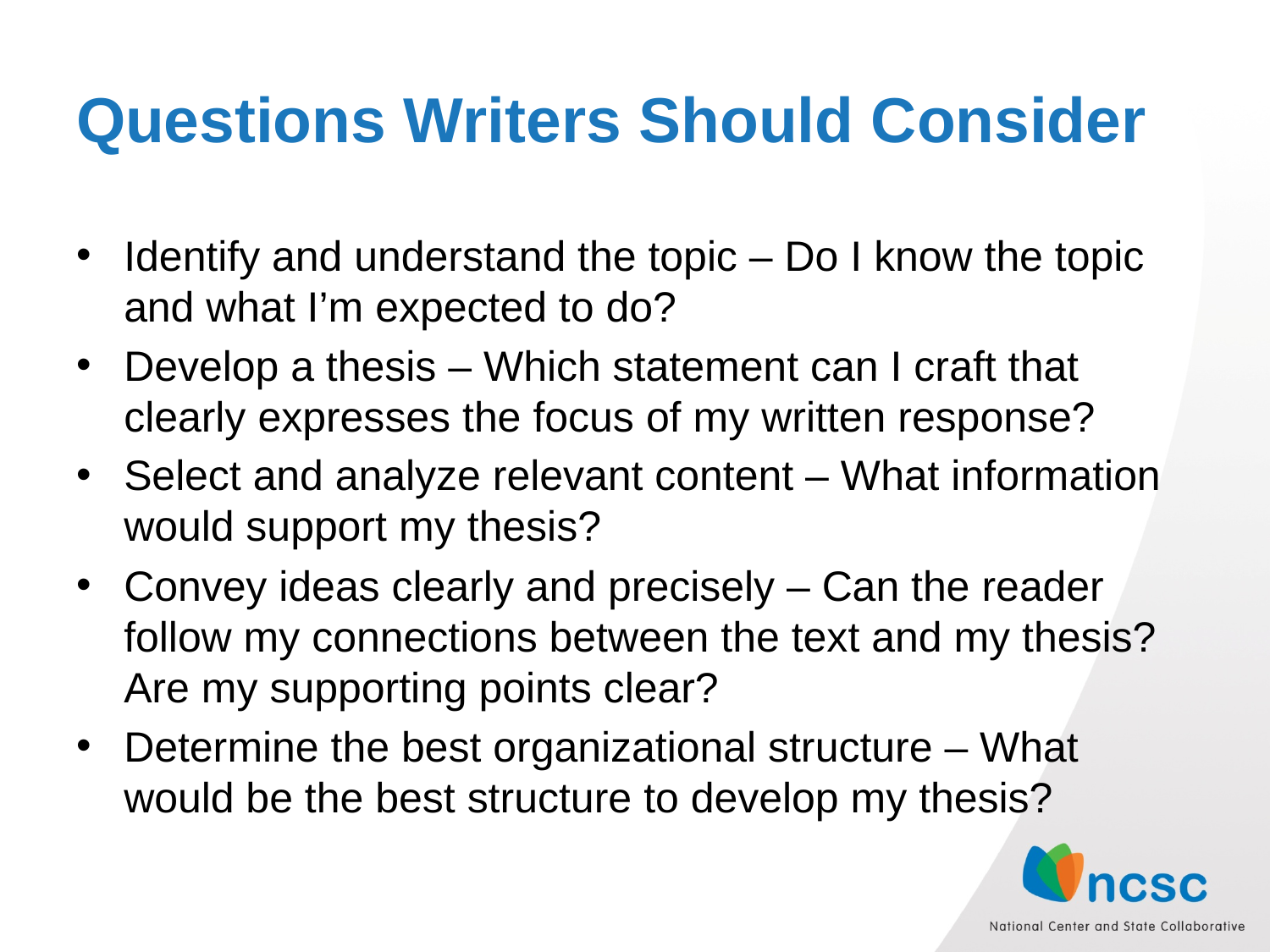

# Questions Writers Should Consider
Identify and understand the topic – Do I know the topic and what I’m expected to do?
Develop a thesis – Which statement can I craft that clearly expresses the focus of my written response?
Select and analyze relevant content – What information would support my thesis?
Convey ideas clearly and precisely – Can the reader follow my connections between the text and my thesis? Are my supporting points clear?
Determine the best organizational structure – What would be the best structure to develop my thesis?